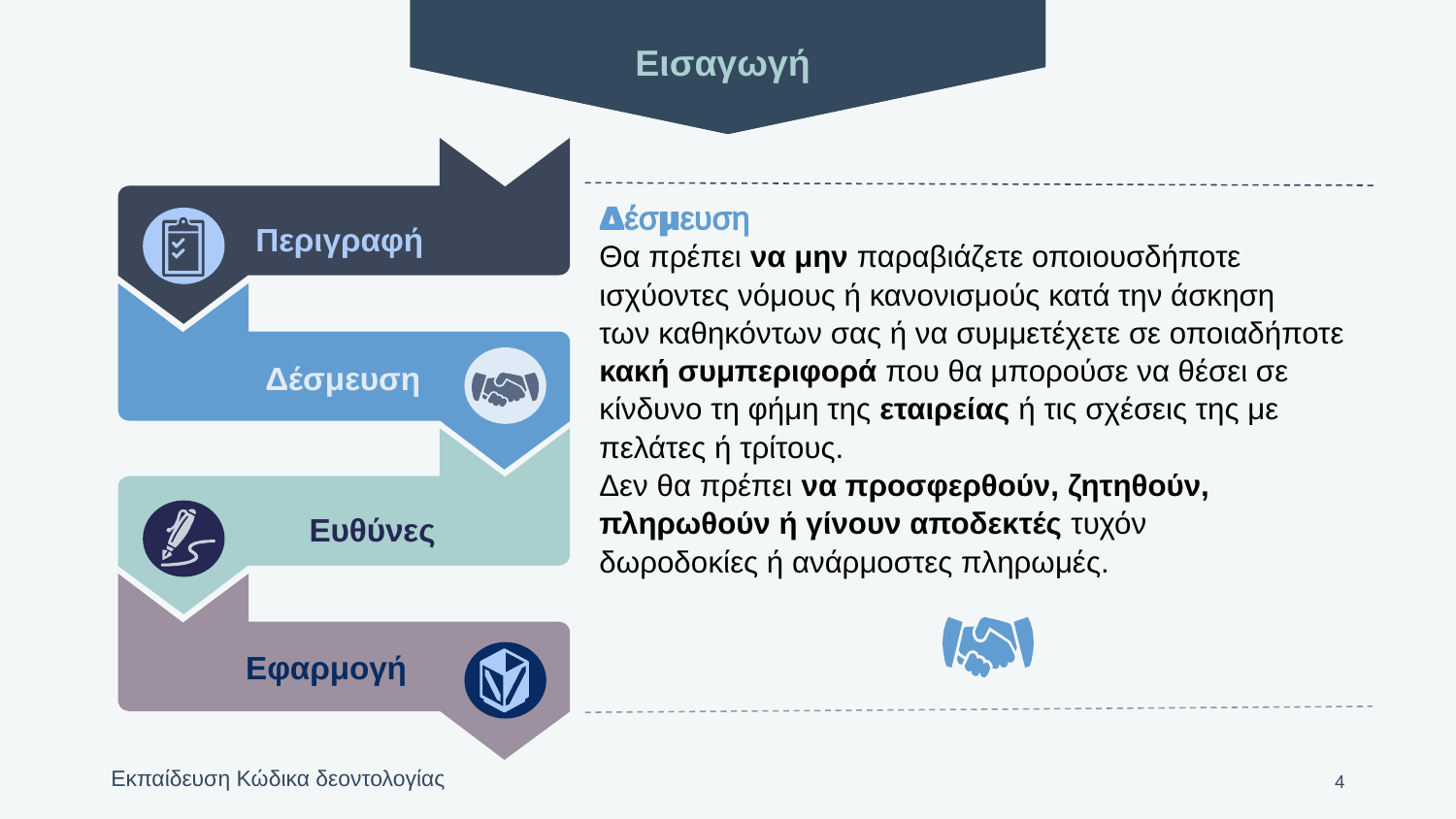

Εισαγωγή

Περιγραφή

Δέσμευση

Ευθύνες

Εφαρμογή
Δέσμευση
Θα πρέπει να μην παραβιάζετε οποιουσδήποτε ισχύοντες νόμους ή κανονισμούς κατά την άσκηση
των καθηκόντων σας ή να συμμετέχετε σε οποιαδήποτε κακή συμπεριφορά που θα μπορούσε να θέσει σε κίνδυνο τη φήμη της εταιρείας ή τις σχέσεις της με πελάτες ή τρίτους.
Δεν θα πρέπει να προσφερθούν, ζητηθούν, πληρωθούν ή γίνουν αποδεκτές τυχόν
δωροδοκίες ή ανάρμοστες πληρωμές.

4